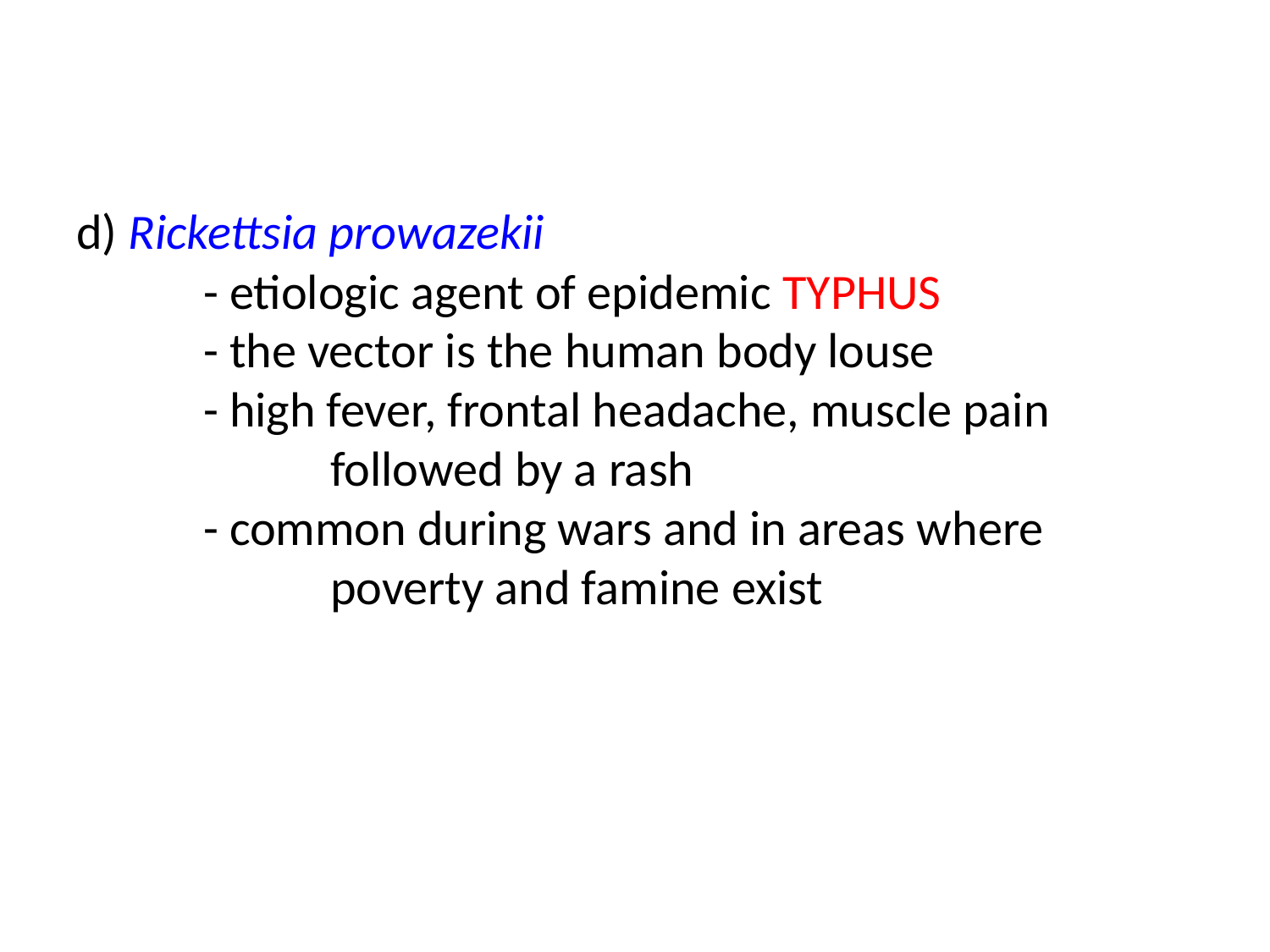

# d) Rickettsia prowazekii - etiologic agent of epidemic TYPHUS - the vector is the human body louse - high fever, frontal headache, muscle pain 			followed by a rash - common during wars and in areas where 			poverty and famine exist